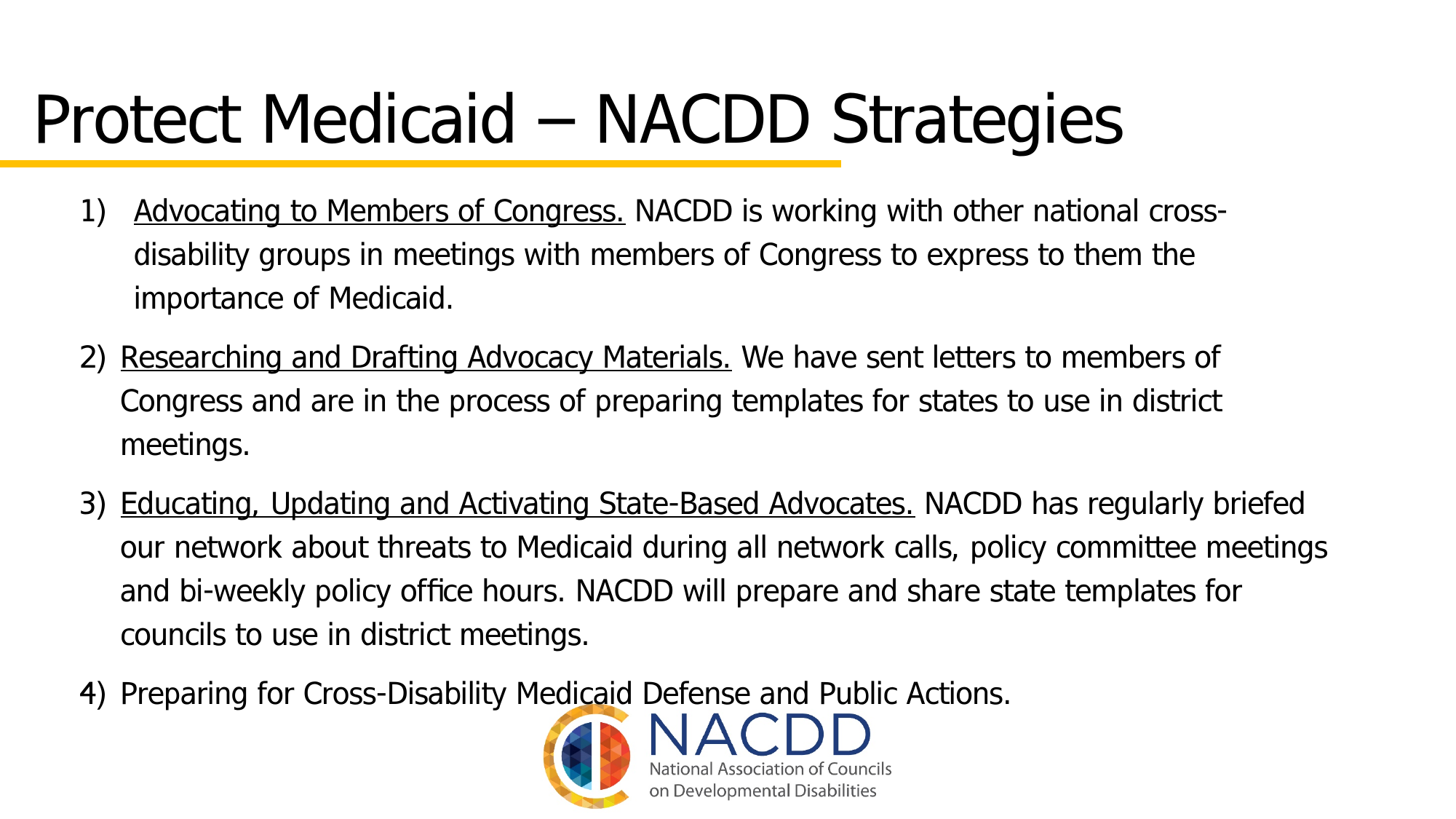

# Protect Medicaid – NACDD Strategies
Advocating to Members of Congress. NACDD is working with other national cross-disability groups in meetings with members of Congress to express to them the importance of Medicaid.
Researching and Drafting Advocacy Materials. We have sent letters to members of Congress and are in the process of preparing templates for states to use in district meetings.
Educating, Updating and Activating State-Based Advocates. NACDD has regularly briefed our network about threats to Medicaid during all network calls, policy committee meetings and bi-weekly policy office hours. NACDD will prepare and share state templates for councils to use in district meetings.
Preparing for Cross-Disability Medicaid Defense and Public Actions.